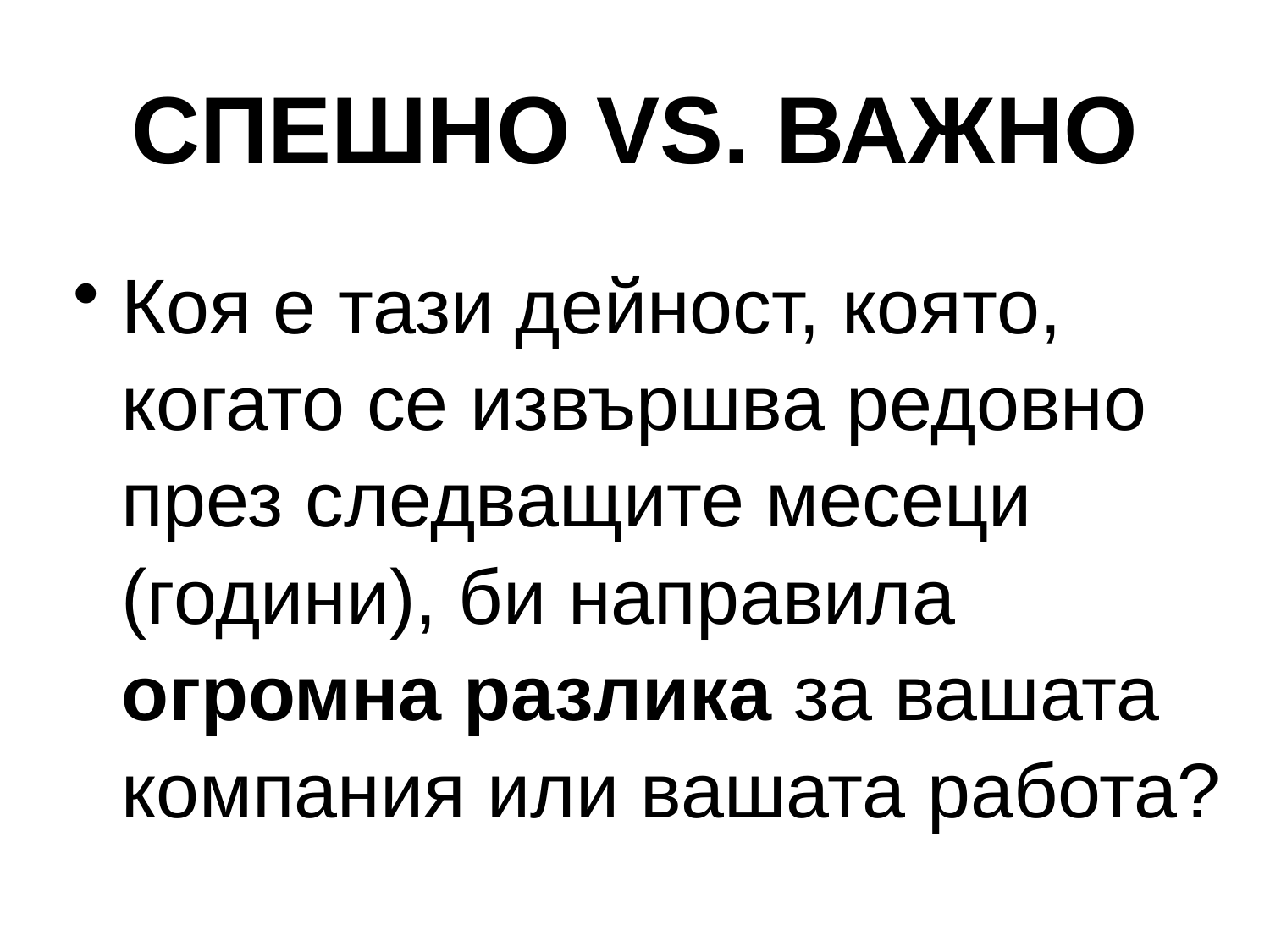

# СПЕШНО VS. ВАЖНО
Коя е тази дейност, която, когато се извършва редовно през следващите месеци (години), би направила огромна разлика за вашата компания или вашата работа?